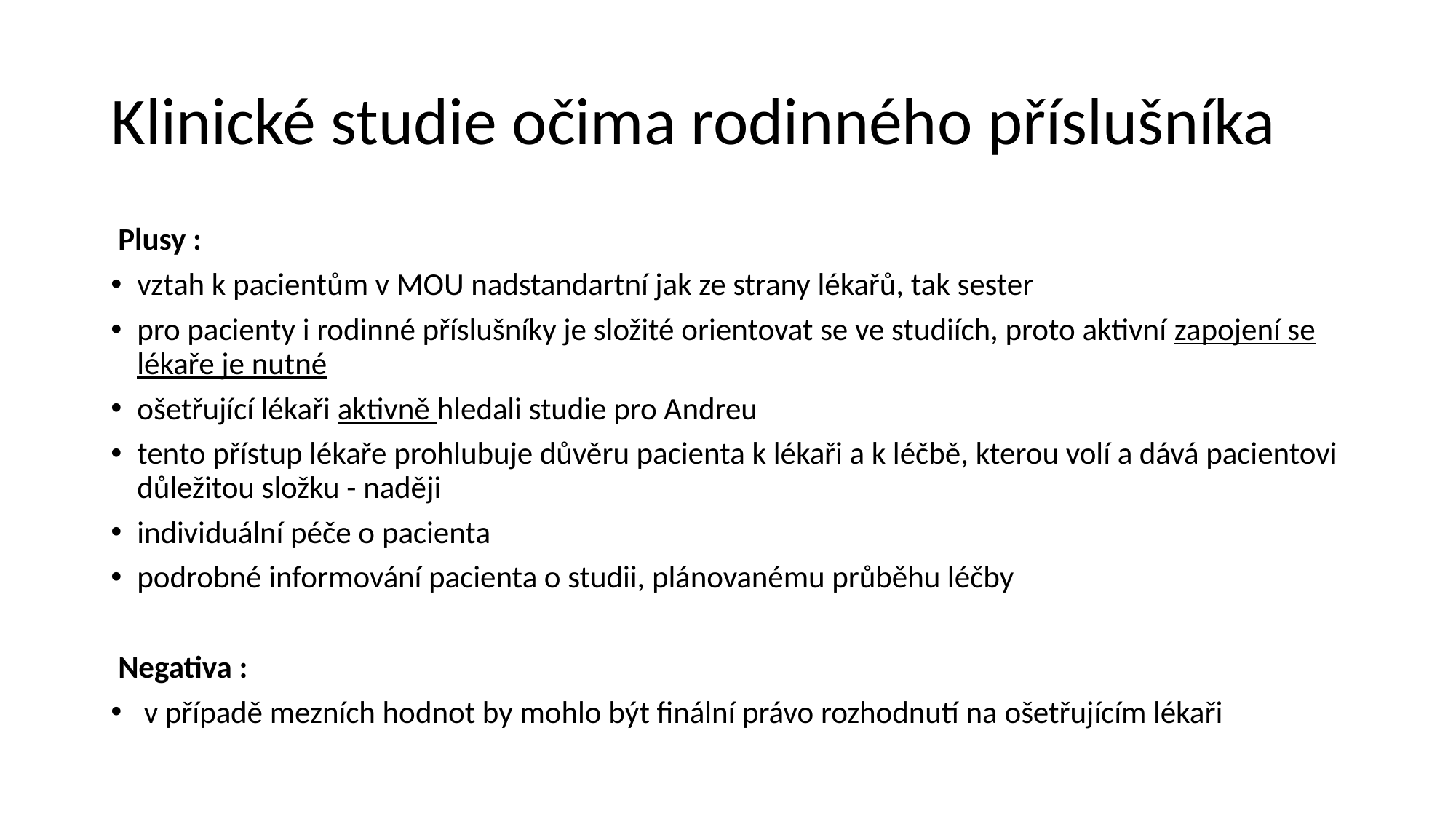

# Klinické studie očima rodinného příslušníka
 Plusy :
vztah k pacientům v MOU nadstandartní jak ze strany lékařů, tak sester
pro pacienty i rodinné příslušníky je složité orientovat se ve studiích, proto aktivní zapojení se lékaře je nutné
ošetřující lékaři aktivně hledali studie pro Andreu
tento přístup lékaře prohlubuje důvěru pacienta k lékaři a k léčbě, kterou volí a dává pacientovi důležitou složku - naději
individuální péče o pacienta
podrobné informování pacienta o studii, plánovanému průběhu léčby

 Negativa :
 v případě mezních hodnot by mohlo být finální právo rozhodnutí na ošetřujícím lékaři